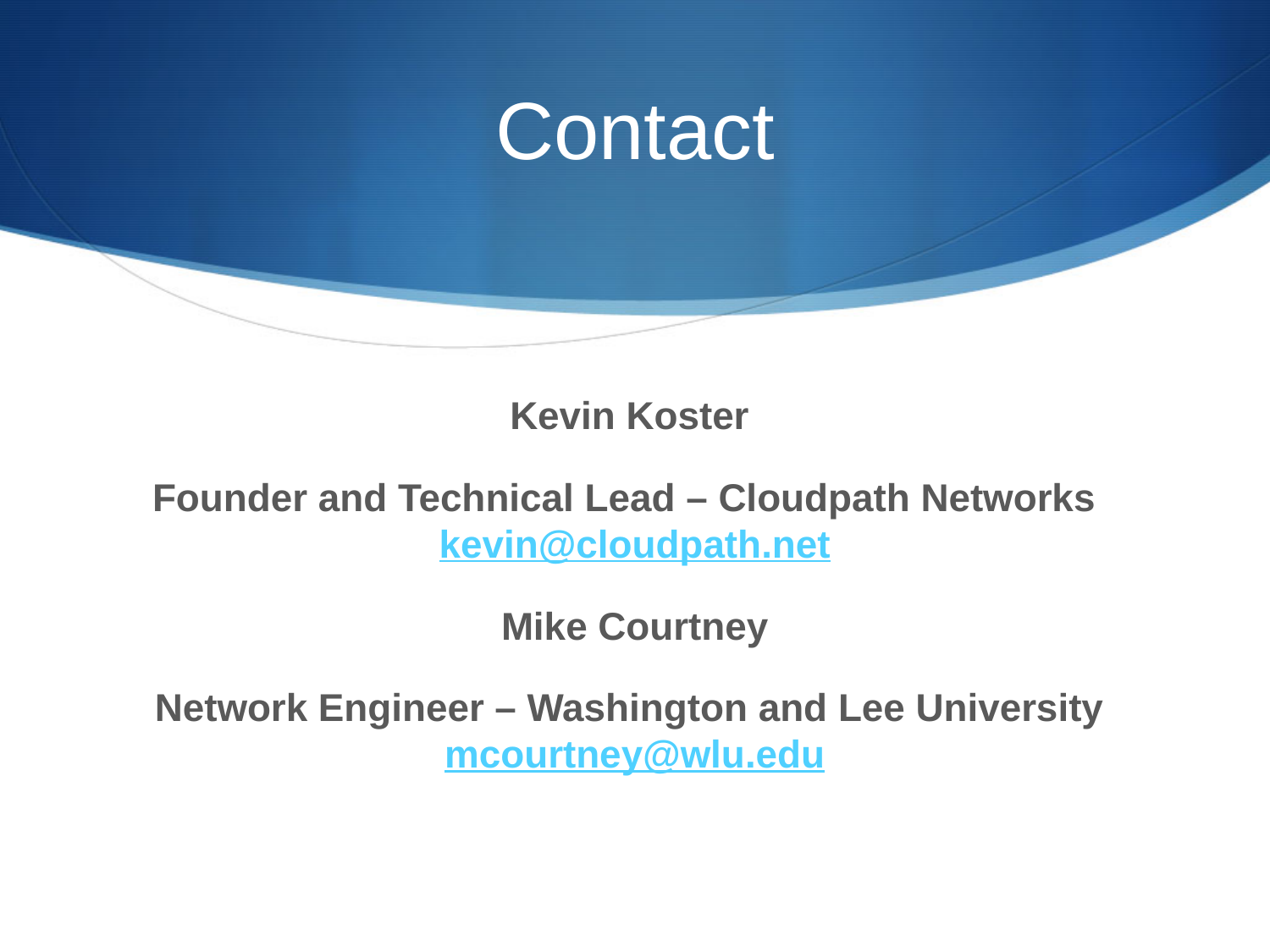

# Contact
Kevin Koster
Founder and Technical Lead – Cloudpath Networks  kevin@cloudpath.net
Mike Courtney
Network Engineer – Washington and Lee University mcourtney@wlu.edu